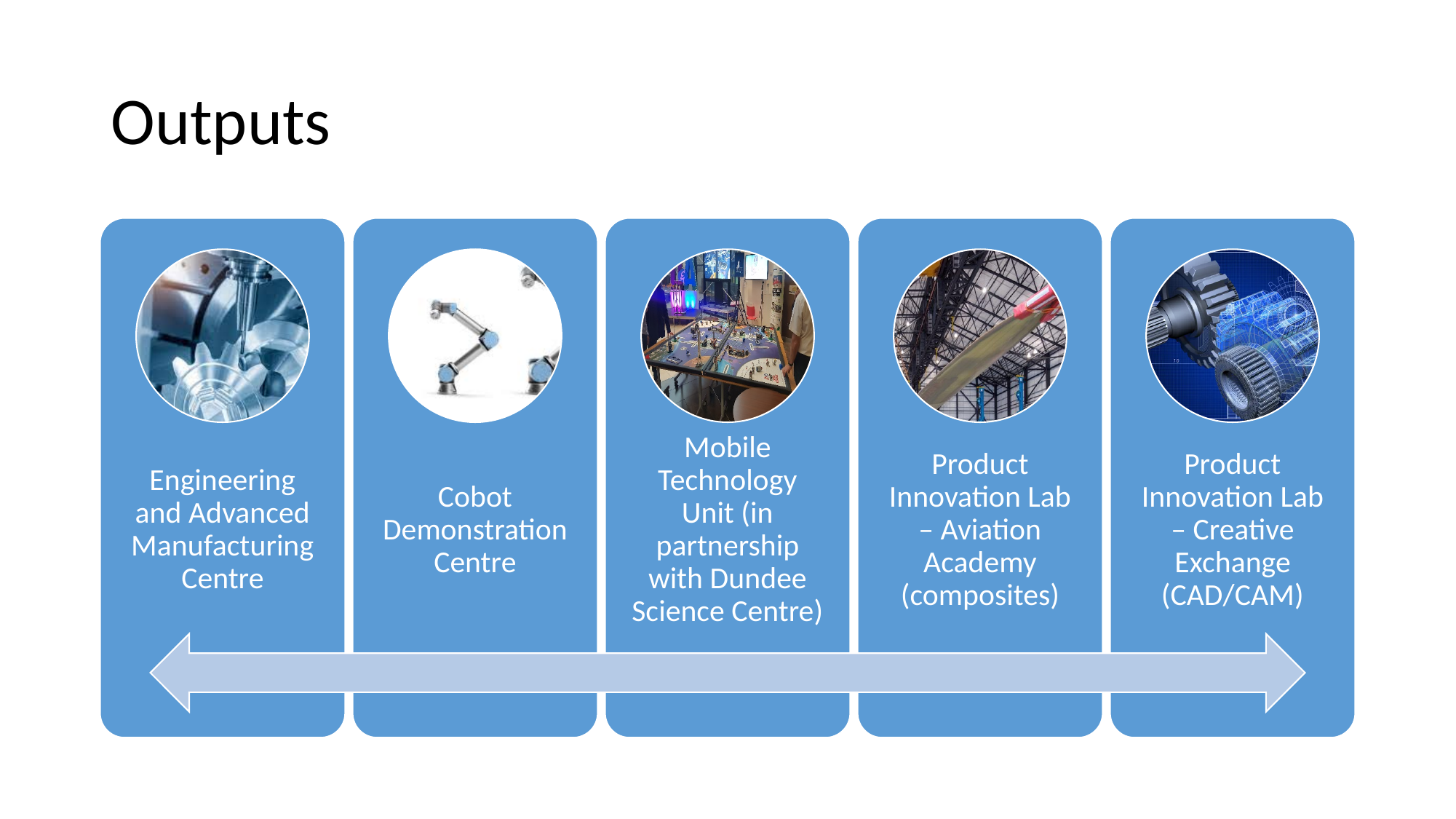

# Outputs
Engineering and Advanced Manufacturing Centre
Cobot Demonstration Centre
Mobile Technology Unit (in partnership with Dundee Science Centre)
Product Innovation Lab – Aviation Academy (composites)
Product Innovation Lab – Creative Exchange (CAD/CAM)